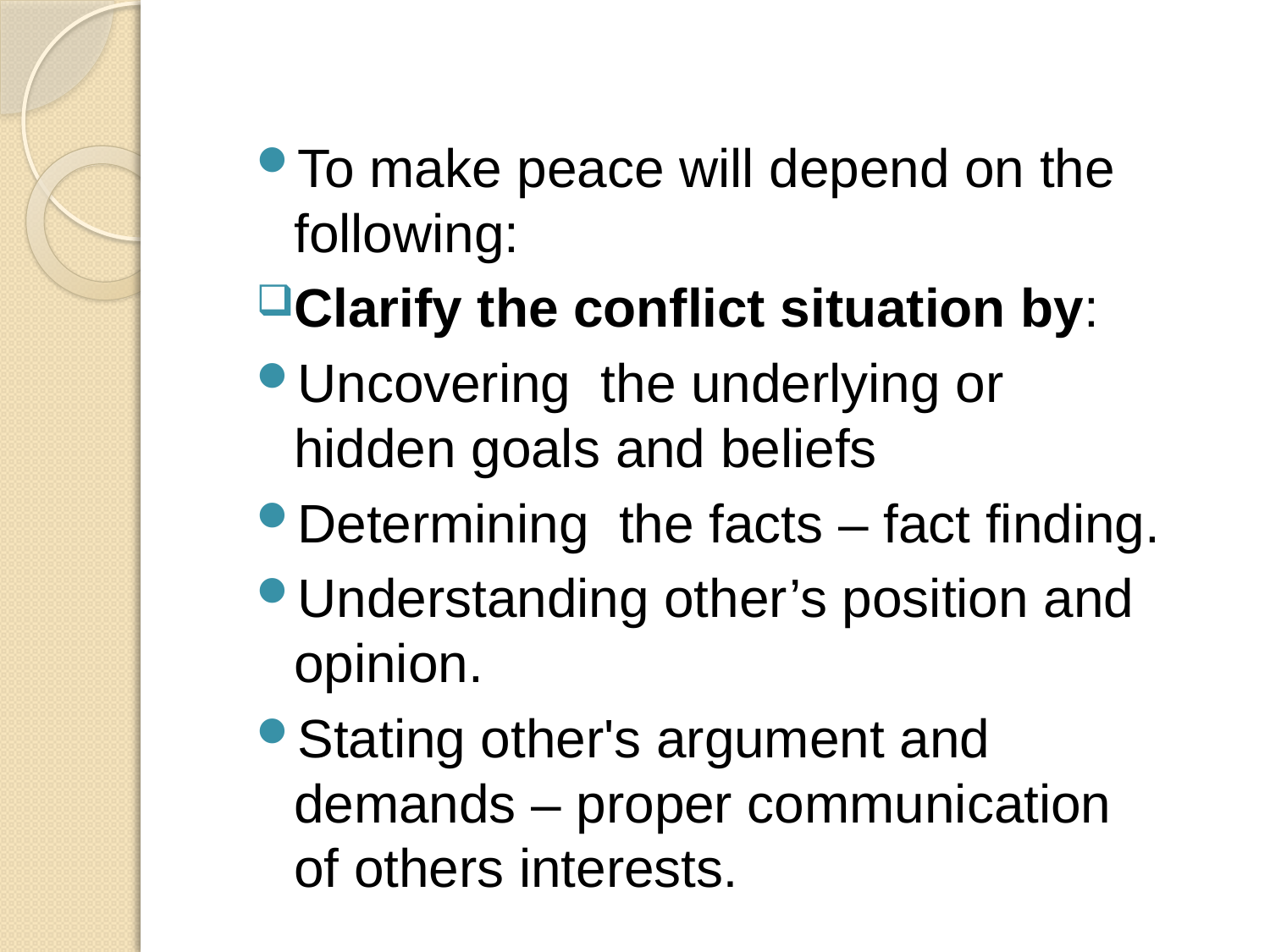

To make peace will depend on the following:
Clarify the conflict situation by:
Uncovering  the underlying or hidden goals and beliefs
Determining  the facts – fact finding.
Understanding other’s position and opinion.
Stating other's argument and demands – proper communication of others interests.